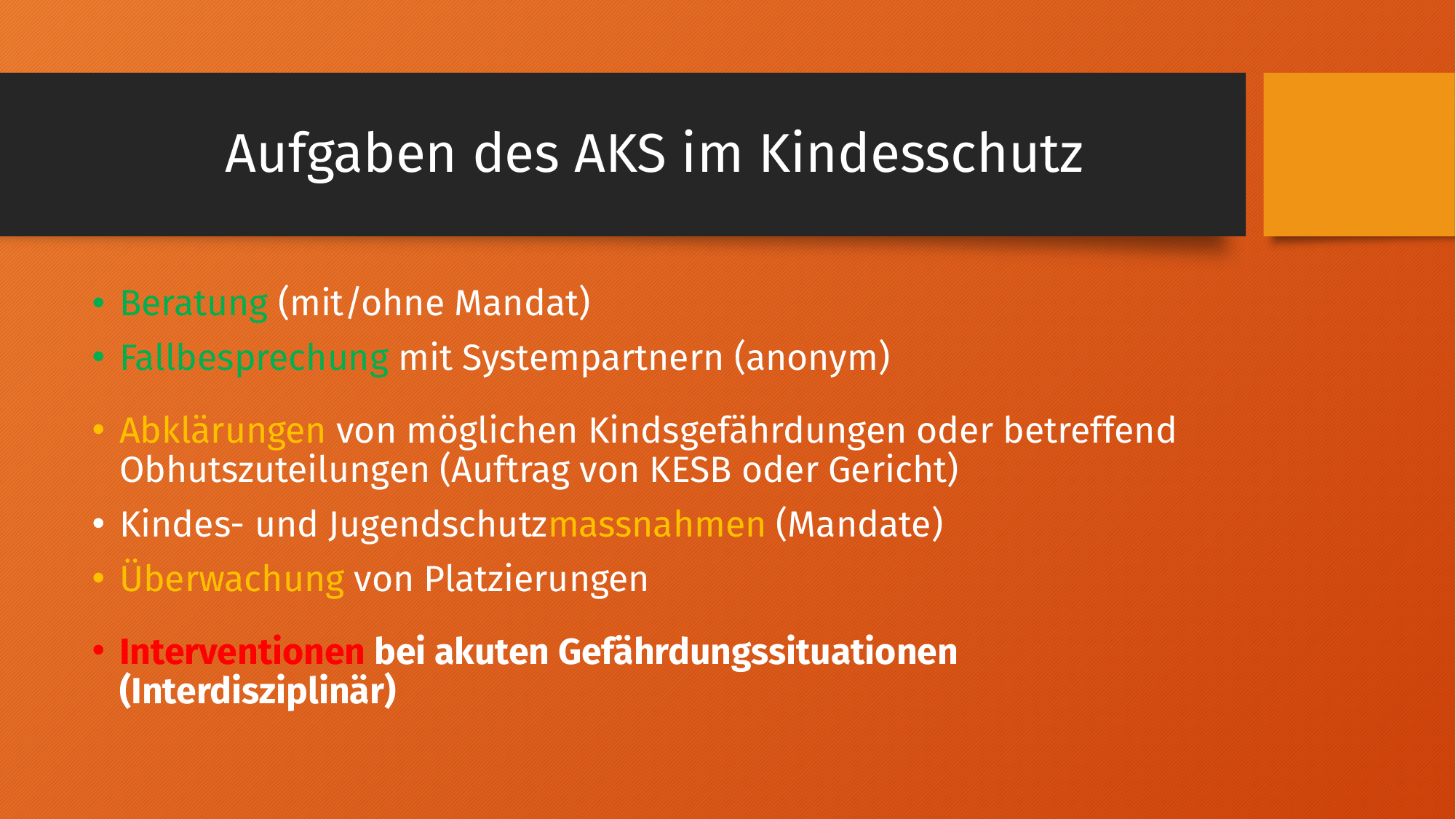

# Aufgaben des AKS im Kindesschutz
Beratung (mit/ohne Mandat)
Fallbesprechung mit Systempartnern (anonym)
Abklärungen von möglichen Kindsgefährdungen oder betreffend Obhutszuteilungen (Auftrag von KESB oder Gericht)
Kindes- und Jugendschutzmassnahmen (Mandate)
Überwachung von Platzierungen
Interventionen bei akuten Gefährdungssituationen (Interdisziplinär)